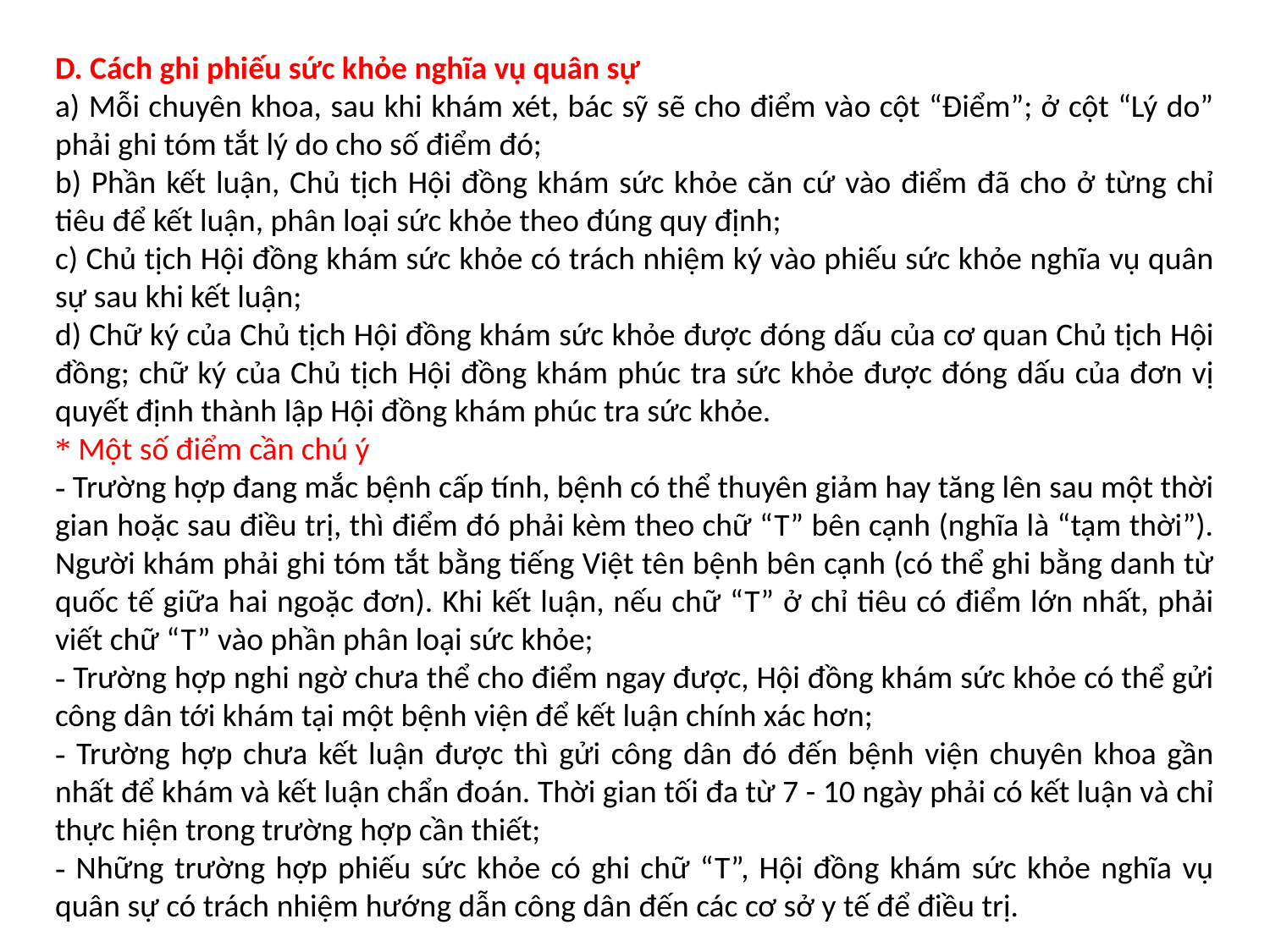

D. Cách ghi phiếu sức khỏe nghĩa vụ quân sự
a) Mỗi chuyên khoa, sau khi khám xét, bác sỹ sẽ cho điểm vào cột “Điểm”; ở cột “Lý do” phải ghi tóm tắt lý do cho số điểm đó;
b) Phần kết luận, Chủ tịch Hội đồng khám sức khỏe căn cứ vào điểm đã cho ở từng chỉ tiêu để kết luận, phân loại sức khỏe theo đúng quy định;
c) Chủ tịch Hội đồng khám sức khỏe có trách nhiệm ký vào phiếu sức khỏe nghĩa vụ quân sự sau khi kết luận;
d) Chữ ký của Chủ tịch Hội đồng khám sức khỏe được đóng dấu của cơ quan Chủ tịch Hội đồng; chữ ký của Chủ tịch Hội đồng khám phúc tra sức khỏe được đóng dấu của đơn vị quyết định thành lập Hội đồng khám phúc tra sức khỏe.
* Một số điểm cần chú ý
- Trường hợp đang mắc bệnh cấp tính, bệnh có thể thuyên giảm hay tăng lên sau một thời gian hoặc sau điều trị, thì điểm đó phải kèm theo chữ “T” bên cạnh (nghĩa là “tạm thời”). Người khám phải ghi tóm tắt bằng tiếng Việt tên bệnh bên cạnh (có thể ghi bằng danh từ quốc tế giữa hai ngoặc đơn). Khi kết luận, nếu chữ “T” ở chỉ tiêu có điểm lớn nhất, phải viết chữ “T” vào phần phân loại sức khỏe;
- Trường hợp nghi ngờ chưa thể cho điểm ngay được, Hội đồng khám sức khỏe có thể gửi công dân tới khám tại một bệnh viện để kết luận chính xác hơn;
- Trường hợp chưa kết luận được thì gửi công dân đó đến bệnh viện chuyên khoa gần nhất để khám và kết luận chẩn đoán. Thời gian tối đa từ 7 - 10 ngày phải có kết luận và chỉ thực hiện trong trường hợp cần thiết;
- Những trường hợp phiếu sức khỏe có ghi chữ “T”, Hội đồng khám sức khỏe nghĩa vụ quân sự có trách nhiệm hướng dẫn công dân đến các cơ sở y tế để điều trị.